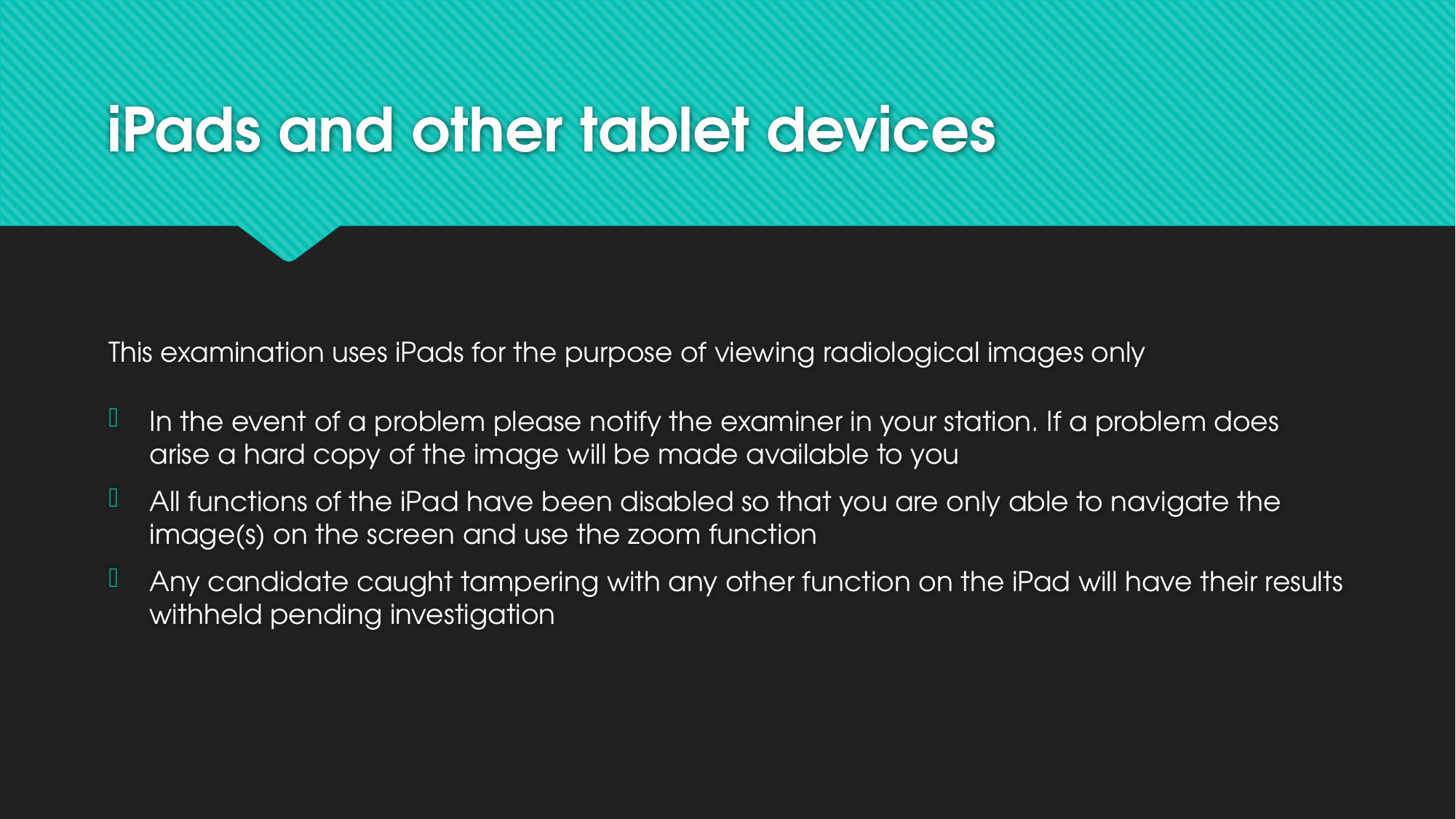

# iPads and other tablet devices
This examination uses iPads for the purpose of viewing radiological images only
In the event of a problem please notify the examiner in your station. If a problem does arise a hard copy of the image will be made available to you
All functions of the iPad have been disabled so that you are only able to navigate the image(s) on the screen and use the zoom function
Any candidate caught tampering with any other function on the iPad will have their results withheld pending investigation